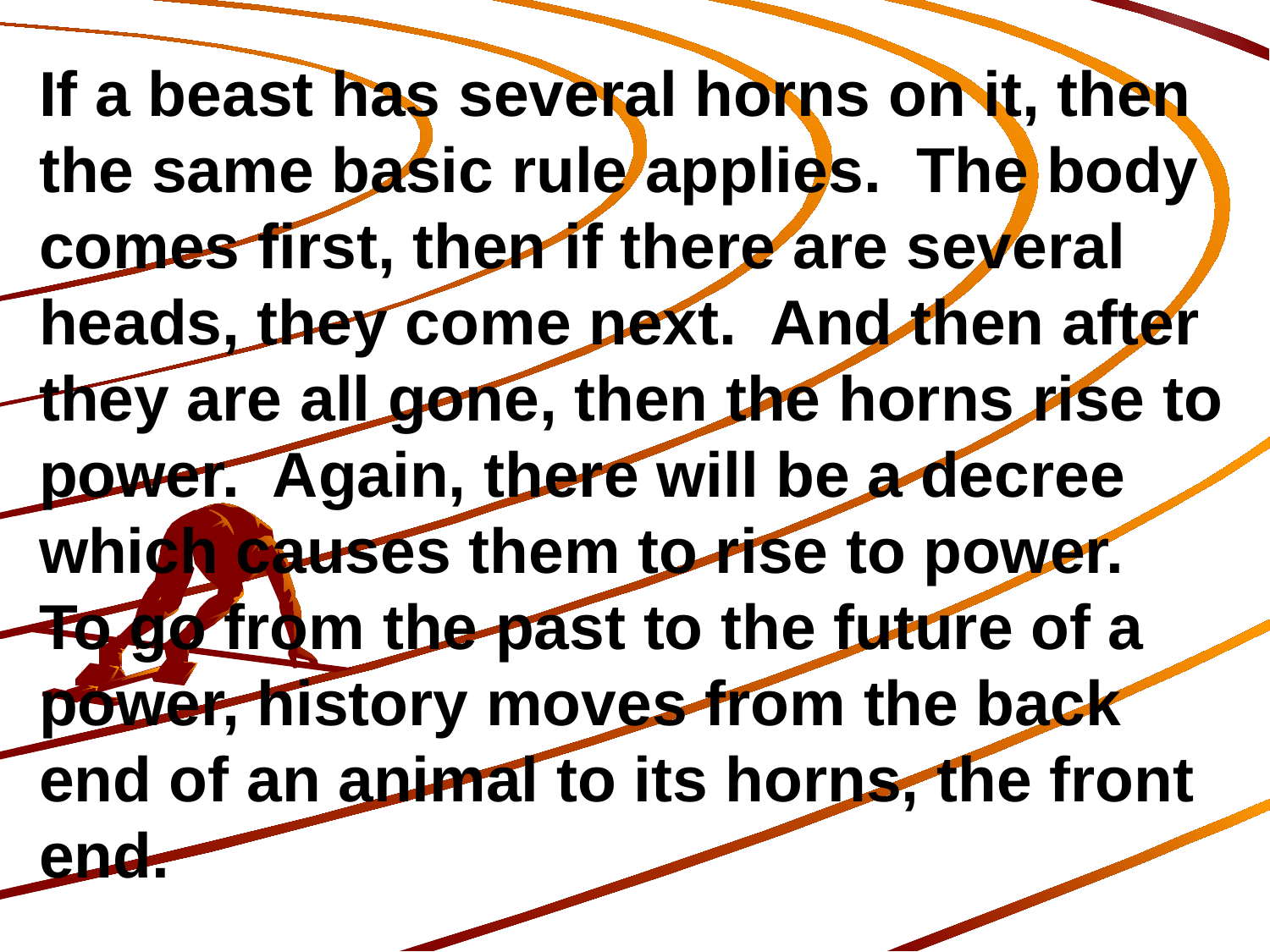

If a beast has several horns on it, then the same basic rule applies.  The body comes first, then if there are several heads, they come next.  And then after they are all gone, then the horns rise to power.  Again, there will be a decree which causes them to rise to power.  To go from the past to the future of a power, history moves from the back end of an animal to its horns, the front end.
178